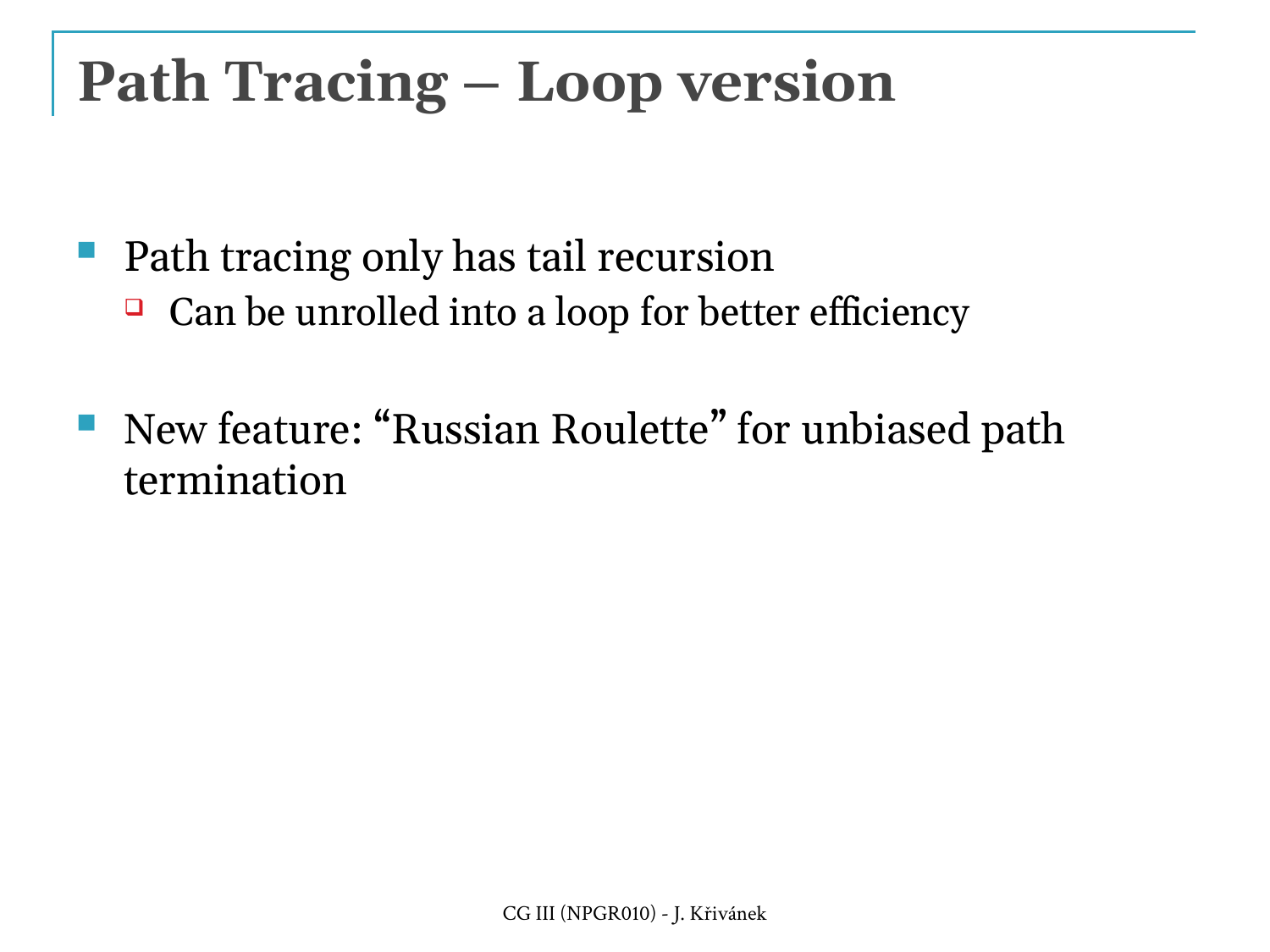

# Path Tracing – Loop version
Path tracing only has tail recursion
Can be unrolled into a loop for better efficiency

New feature: “Russian Roulette” for unbiased path termination
CG III (NPGR010) - J. Křivánek